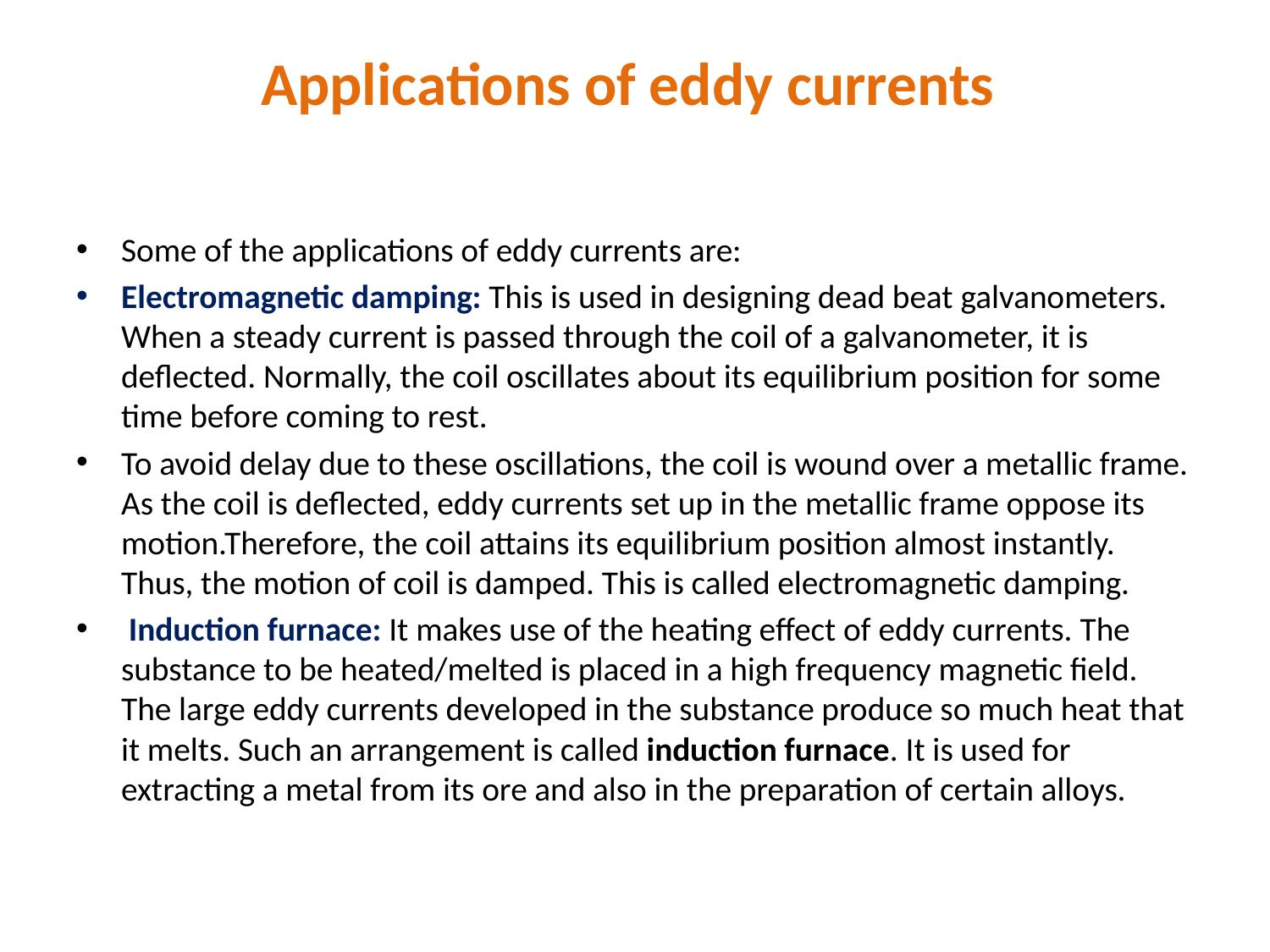

# Applications of eddy currents
Some of the applications of eddy currents are:
Electromagnetic damping: This is used in designing dead beat galvanometers. When a steady current is passed through the coil of a galvanometer, it is deflected. Normally, the coil oscillates about its equilibrium position for some time before coming to rest.
To avoid delay due to these oscillations, the coil is wound over a metallic frame. As the coil is deflected, eddy currents set up in the metallic frame oppose its motion.Therefore, the coil attains its equilibrium position almost instantly. Thus, the motion of coil is damped. This is called electromagnetic damping.
 Induction furnace: It makes use of the heating effect of eddy currents. The substance to be heated/melted is placed in a high frequency magnetic field. The large eddy currents developed in the substance produce so much heat that it melts. Such an arrangement is called induction furnace. It is used for extracting a metal from its ore and also in the preparation of certain alloys.